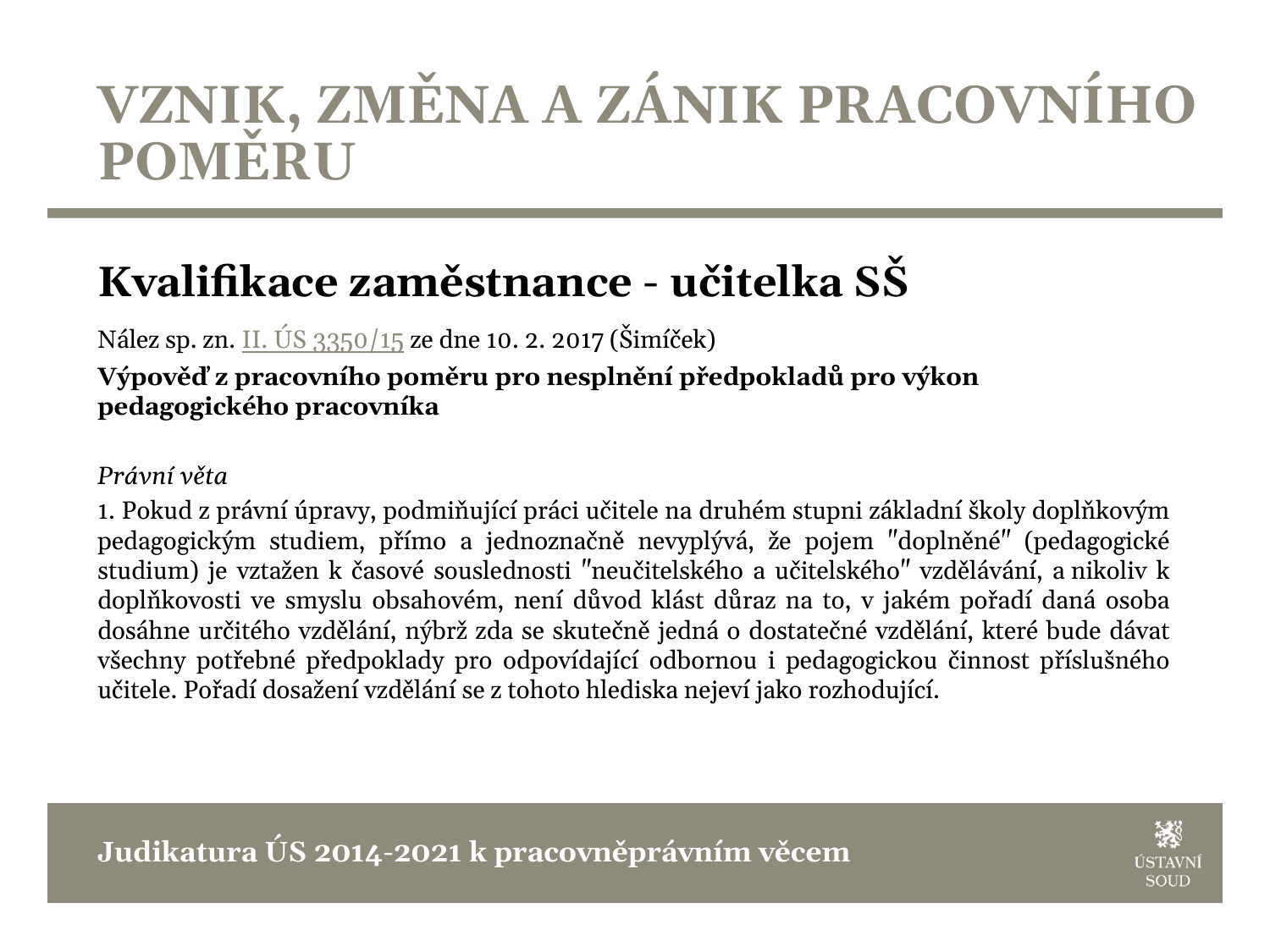

# VZNIK, ZMĚNA A ZÁNIK PRACOVNÍHO POMĚRU
Kvalifikace zaměstnance - učitelka SŠ
Nález sp. zn. II. ÚS 3350/15 ze dne 10. 2. 2017 (Šimíček)
Výpověď z pracovního poměru pro nesplnění předpokladů pro výkon pedagogického pracovníka

Právní věta
1. Pokud z právní úpravy, podmiňující práci učitele na druhém stupni základní školy doplňkovým pedagogickým studiem, přímo a jednoznačně nevyplývá, že pojem "doplněné" (pedagogické studium) je vztažen k časové souslednosti "neučitelského a učitelského" vzdělávání, a nikoliv k doplňkovosti ve smyslu obsahovém, není důvod klást důraz na to, v jakém pořadí daná osoba dosáhne určitého vzdělání, nýbrž zda se skutečně jedná o dostatečné vzdělání, které bude dávat všechny potřebné předpoklady pro odpovídající odbornou i pedagogickou činnost příslušného učitele. Pořadí dosažení vzdělání se z tohoto hlediska nejeví jako rozhodující.

Judikatura ÚS 2014-2021 k pracovněprávním věcem